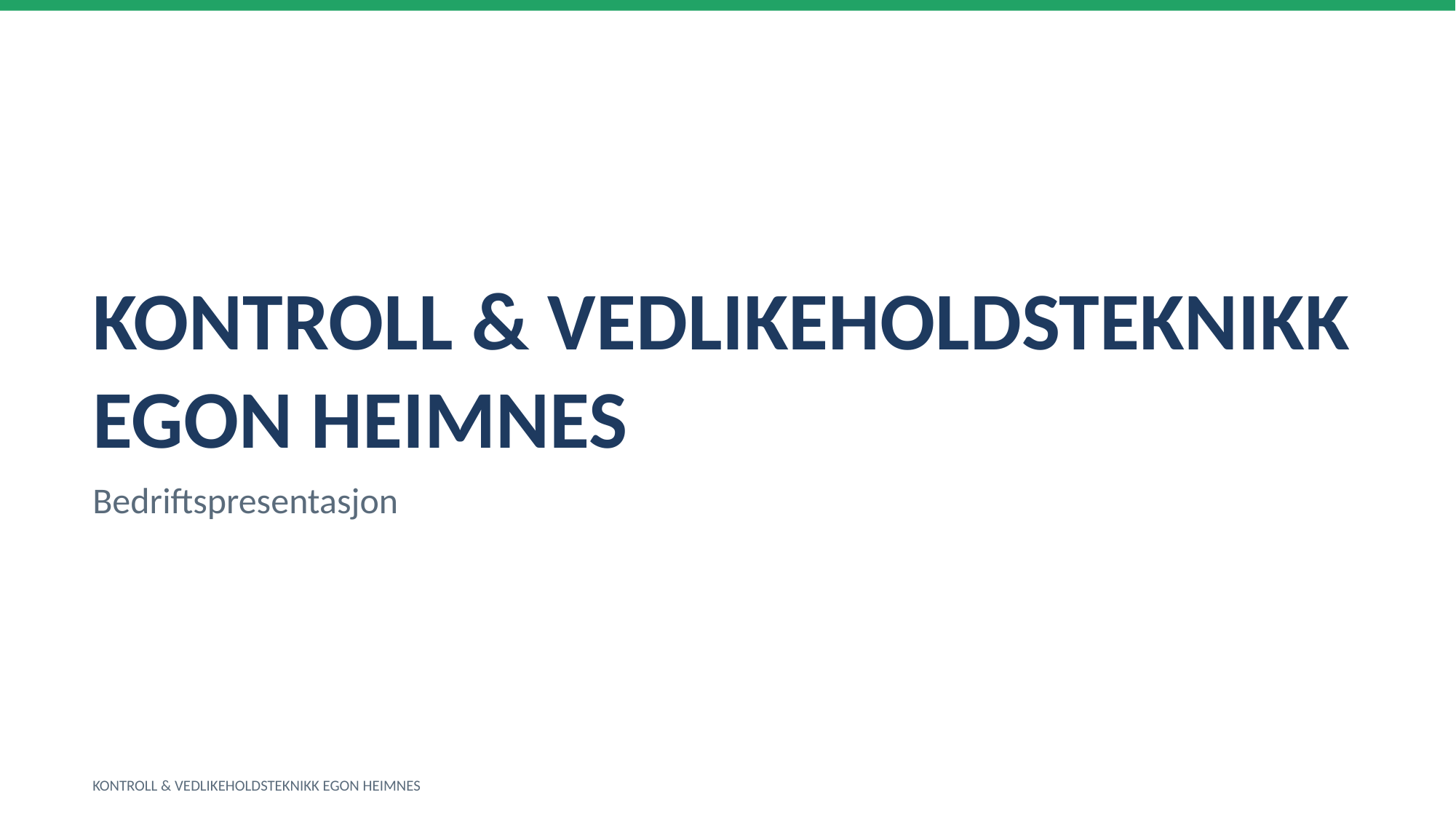

KONTROLL & VEDLIKEHOLDSTEKNIKK EGON HEIMNES
Bedriftspresentasjon
KONTROLL & VEDLIKEHOLDSTEKNIKK EGON HEIMNES